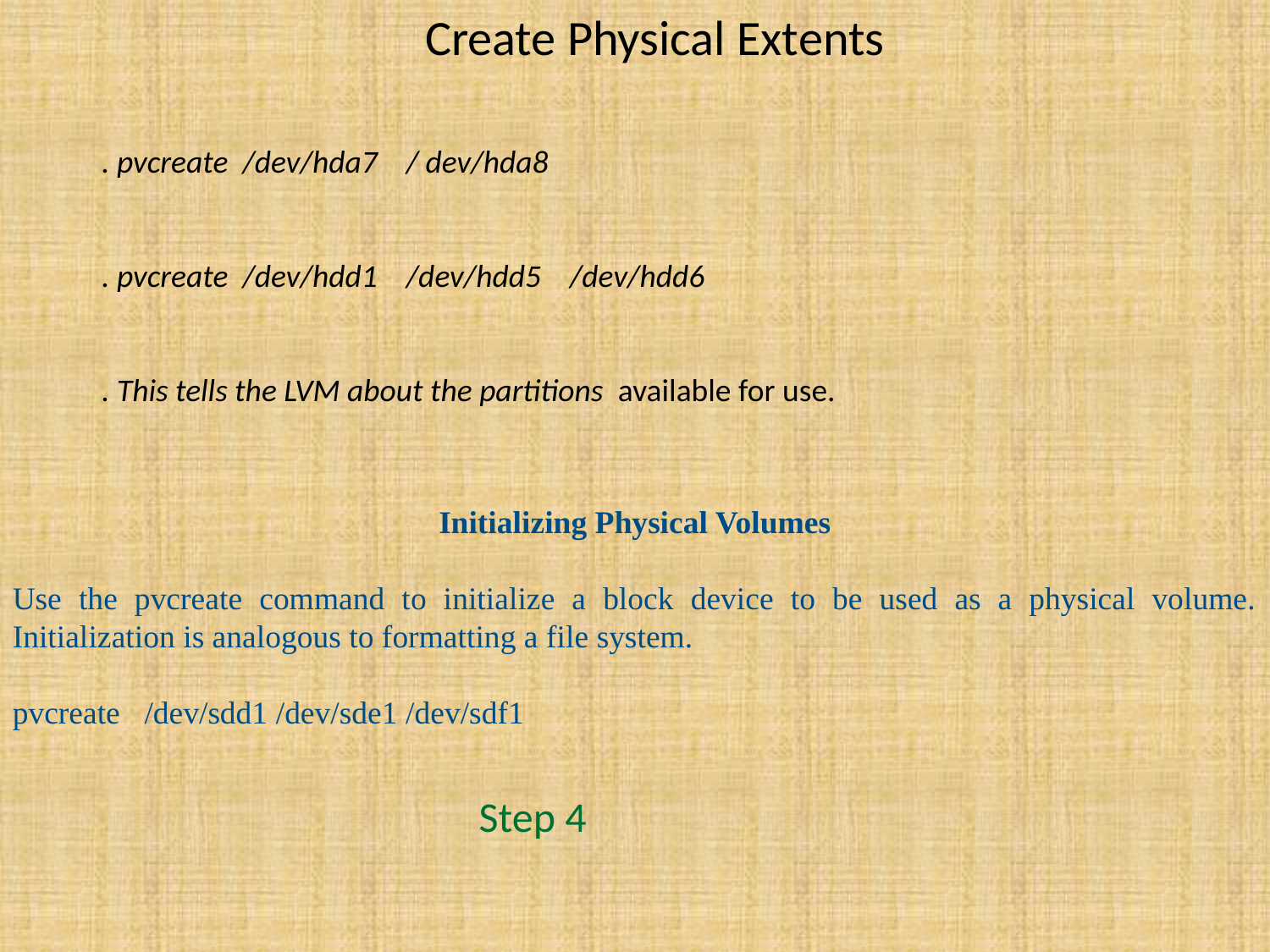

Create Physical Extents

. pvcreate  /dev/hda7    / dev/hda8

. pvcreate  /dev/hdd1    /dev/hdd5    /dev/hdd6

. This tells the LVM about the partitions  available for use.

Initializing Physical Volumes

Use the pvcreate command to initialize a block device to be used as a physical volume. Initialization is analogous to formatting a file system.

pvcreate   /dev/sdd1 /dev/sde1 /dev/sdf1
Step 4